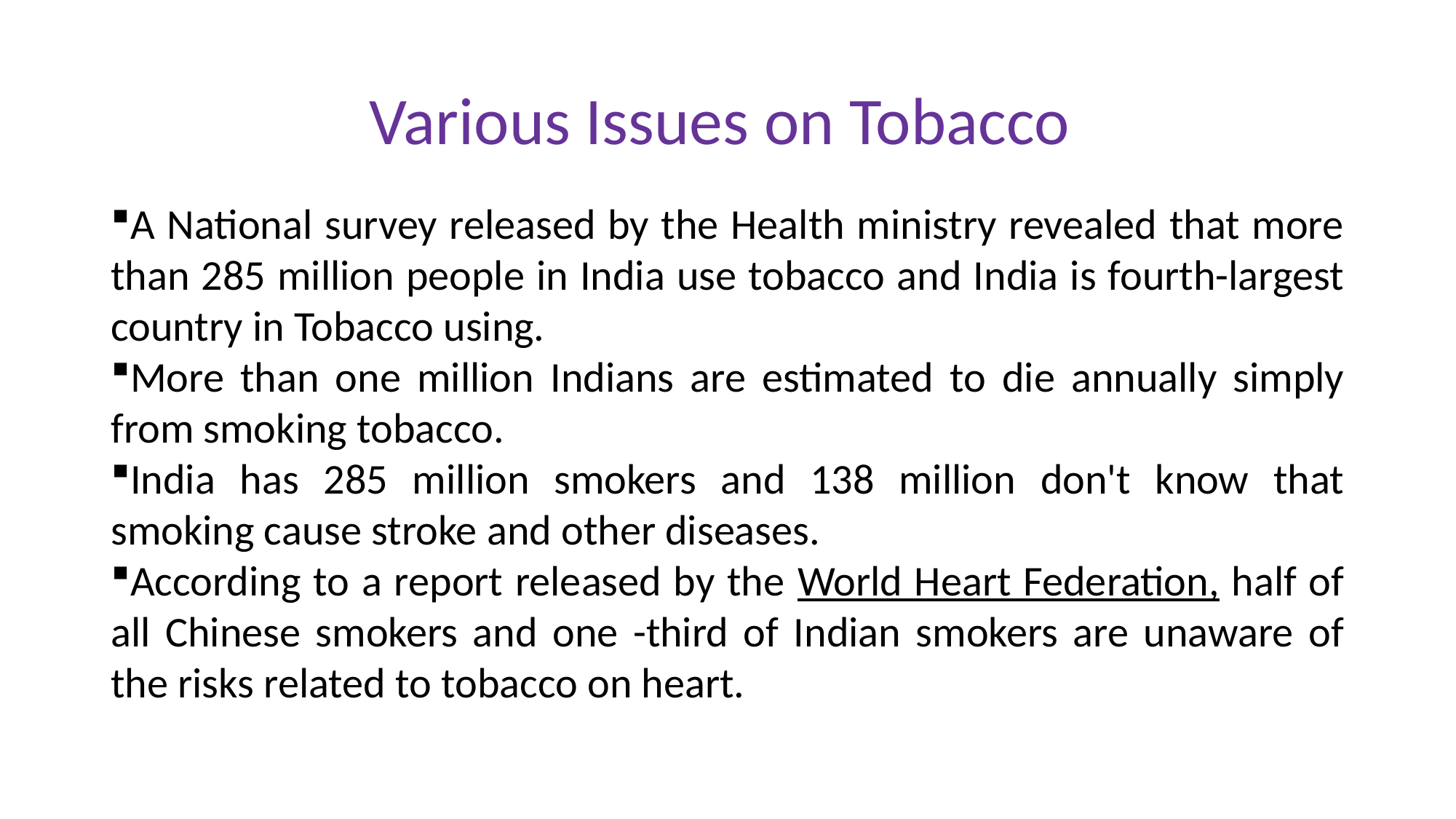

Various Issues on Tobacco
A National survey released by the Health ministry revealed that more than 285 million people in India use tobacco and India is fourth-largest country in Tobacco using.
More than one million Indians are estimated to die annually simply from smoking tobacco.
India has 285 million smokers and 138 million don't know that smoking cause stroke and other diseases.
According to a report released by the World Heart Federation, half of all Chinese smokers and one -third of Indian smokers are unaware of the risks related to tobacco on heart.